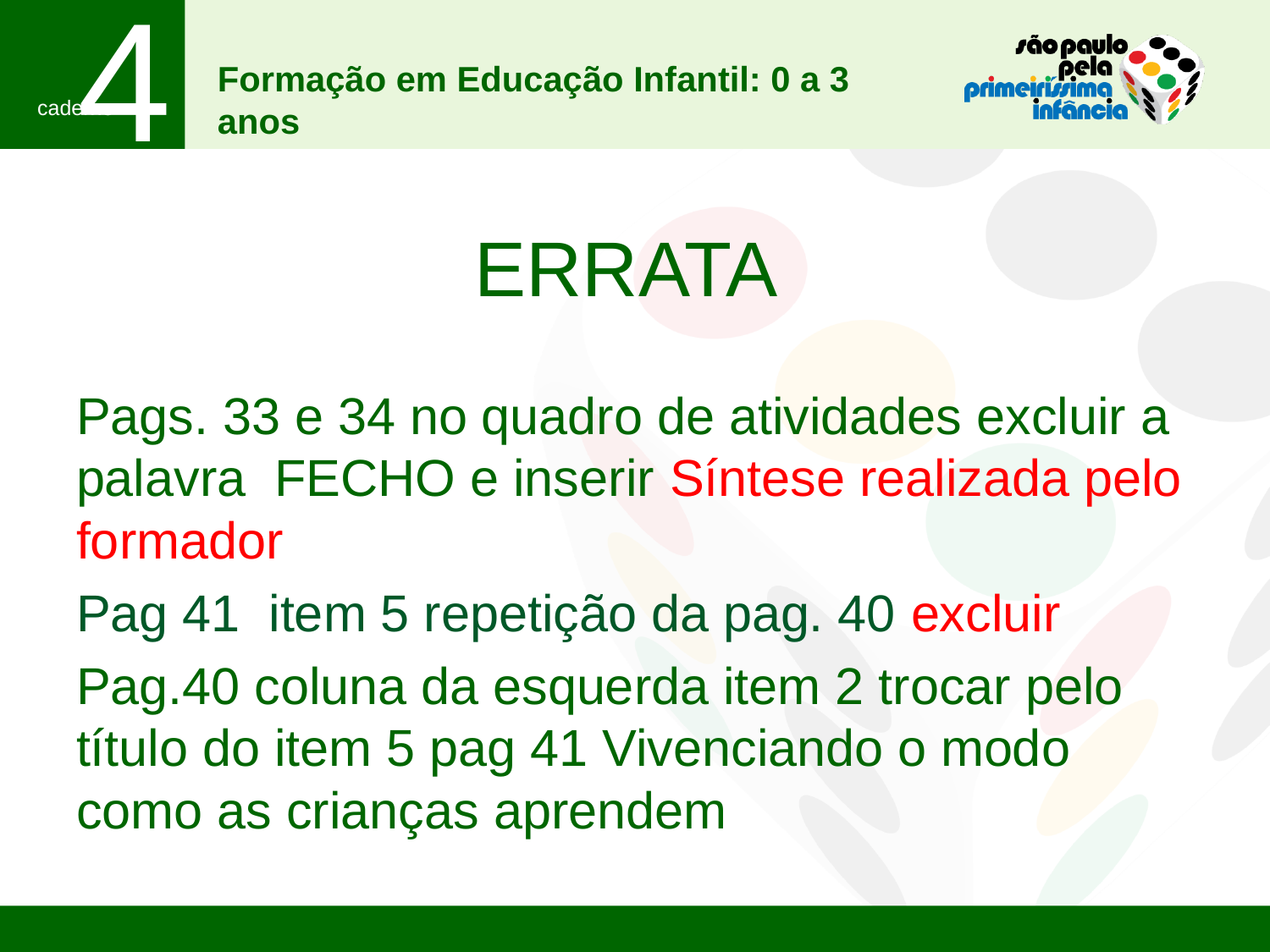

# ERRATA
Pags. 33 e 34 no quadro de atividades excluir a  palavra  FECHO e inserir Síntese realizada pelo formador
Pag 41  item 5 repetição da pag. 40 excluir
Pag.40 coluna da esquerda item 2 trocar pelo título do item 5 pag 41 Vivenciando o modo como as crianças aprendem